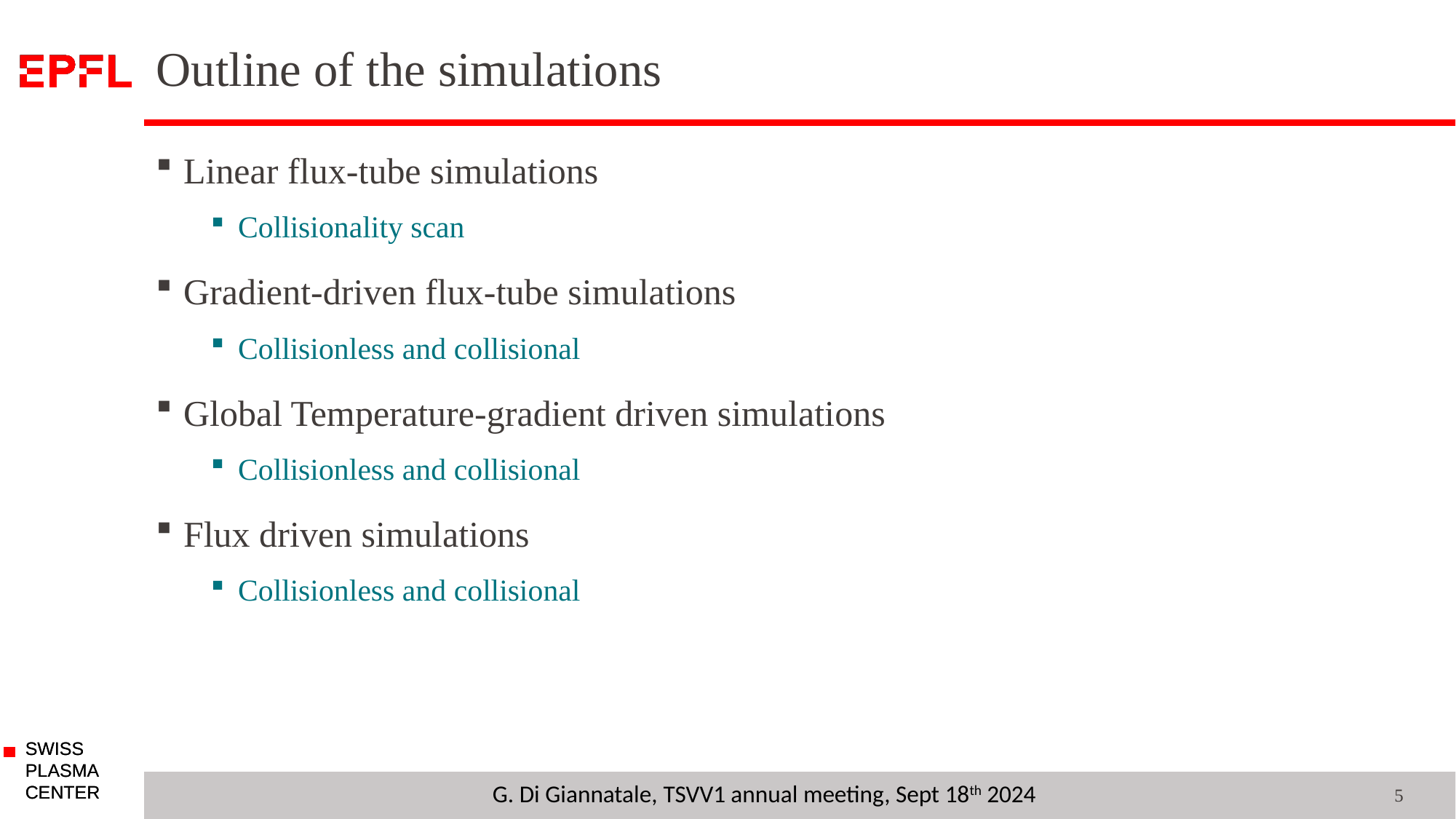

# Outline of the simulations
Linear flux-tube simulations
Collisionality scan
Gradient-driven flux-tube simulations
Collisionless and collisional
Global Temperature-gradient driven simulations
Collisionless and collisional
Flux driven simulations
Collisionless and collisional

5